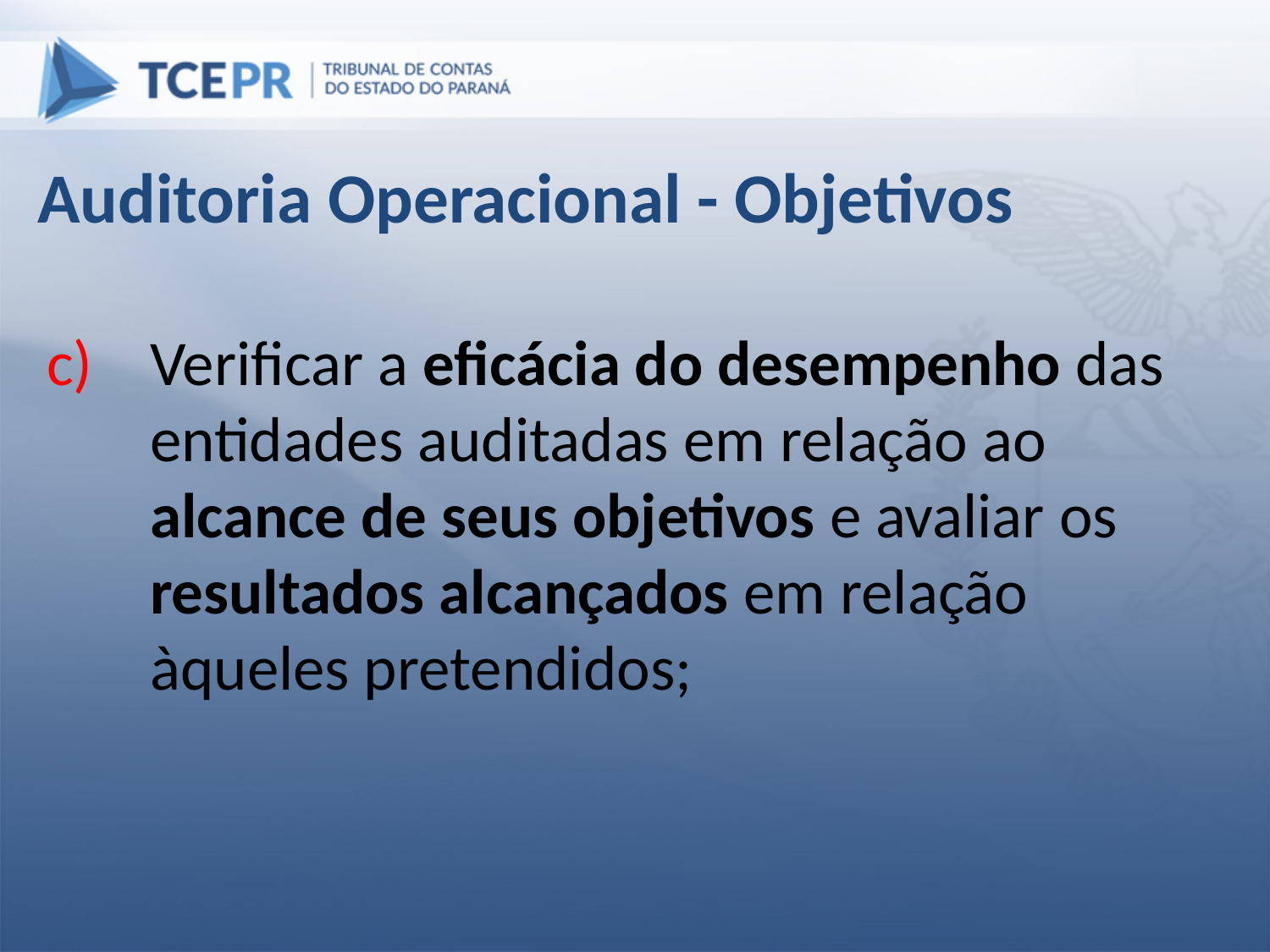

Auditoria Operacional - Objetivos
Verificar a eficácia do desempenho das entidades auditadas em relação ao alcance de seus objetivos e avaliar os resultados alcançados em relação àqueles pretendidos;